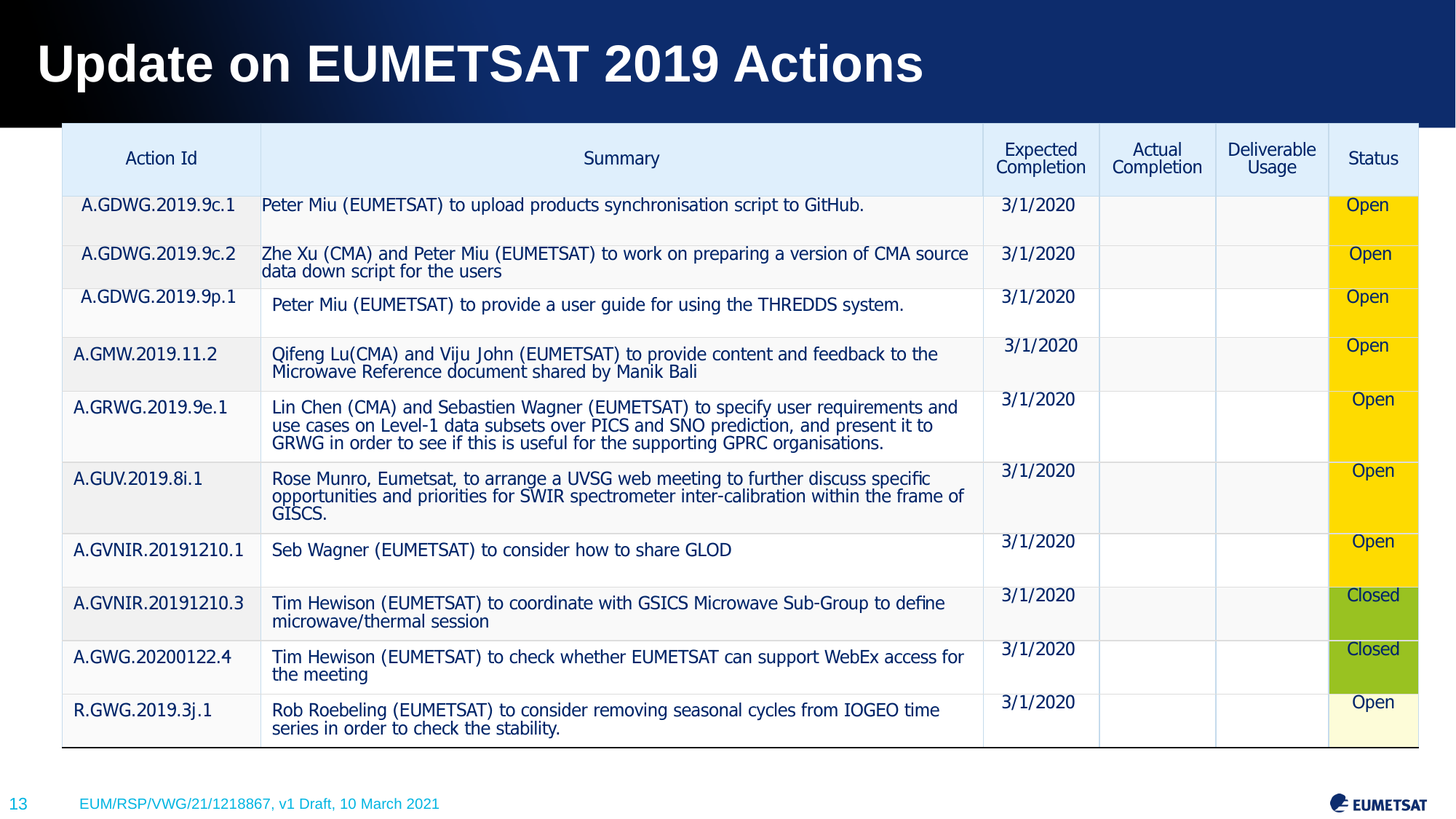

# Update on EUMETSAT 2019 Actions
| Action Id | Summary | Expected Completion | Actual Completion | Deliverable Usage | Status |
| --- | --- | --- | --- | --- | --- |
| A.GDWG.2019.9c.1 | Peter Miu (EUMETSAT) to upload products synchronisation script to GitHub. | 3/1/2020 |  |  | Open |
| A.GDWG.2019.9c.2 | Zhe Xu (CMA) and Peter Miu (EUMETSAT) to work on preparing a version of CMA source data down script for the users | 3/1/2020 |  |  | Open |
| A.GDWG.2019.9p.1 | Peter Miu (EUMETSAT) to provide a user guide for using the THREDDS system. | 3/1/2020 |  |  | Open |
| A.GMW.2019.11.2 | Qifeng Lu(CMA) and Viju John (EUMETSAT) to provide content and feedback to the Microwave Reference document shared by Manik Bali | 3/1/2020 |  |  | Open |
| A.GRWG.2019.9e.1 | Lin Chen (CMA) and Sebastien Wagner (EUMETSAT) to specify user requirements and use cases on Level-1 data subsets over PICS and SNO prediction, and present it to GRWG in order to see if this is useful for the supporting GPRC organisations. | 3/1/2020 |  |  | Open |
| A.GUV.2019.8i.1 | Rose Munro, Eumetsat, to arrange a UVSG web meeting to further discuss specific opportunities and priorities for SWIR spectrometer inter-calibration within the frame of GISCS. | 3/1/2020 |  |  | Open |
| A.GVNIR.20191210.1 | Seb Wagner (EUMETSAT) to consider how to share GLOD | 3/1/2020 |  |  | Open |
| A.GVNIR.20191210.3 | Tim Hewison (EUMETSAT) to coordinate with GSICS Microwave Sub-Group to define microwave/thermal session | 3/1/2020 |  |  | Closed |
| A.GWG.20200122.4 | Tim Hewison (EUMETSAT) to check whether EUMETSAT can support WebEx access for the meeting | 3/1/2020 |  |  | Closed |
| R.GWG.2019.3j.1 | Rob Roebeling (EUMETSAT) to consider removing seasonal cycles from IOGEO time series in order to check the stability. | 3/1/2020 |  |  | Open |